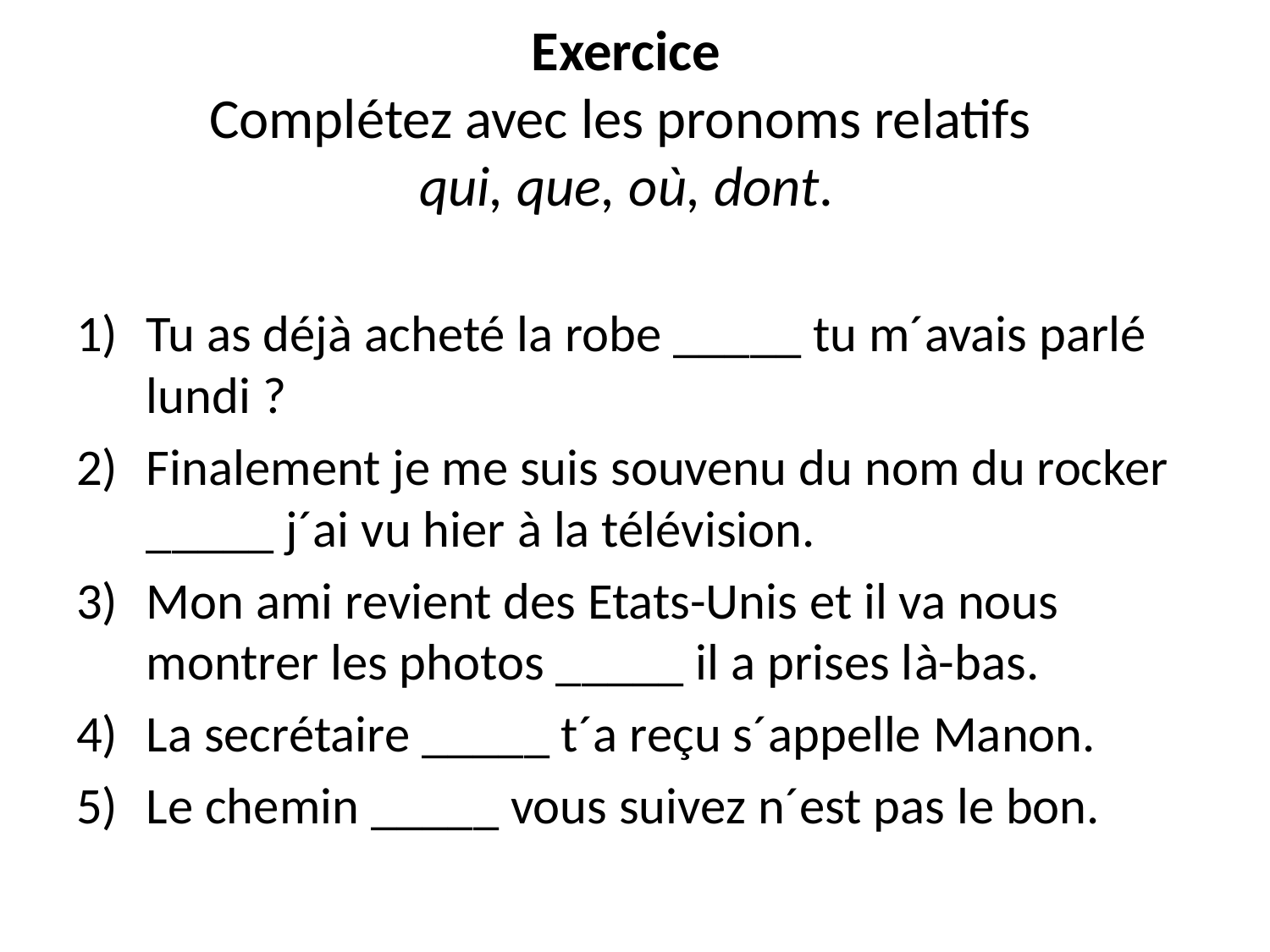

# Exercice Complétez avec les pronoms relatifs qui, que, où, dont.

Tu as déjà acheté la robe _____ tu m´avais parlé lundi ?
Finalement je me suis souvenu du nom du rocker _____ j´ai vu hier à la télévision.
Mon ami revient des Etats-Unis et il va nous montrer les photos _____ il a prises là-bas.
La secrétaire _____ t´a reçu s´appelle Manon.
Le chemin _____ vous suivez n´est pas le bon.